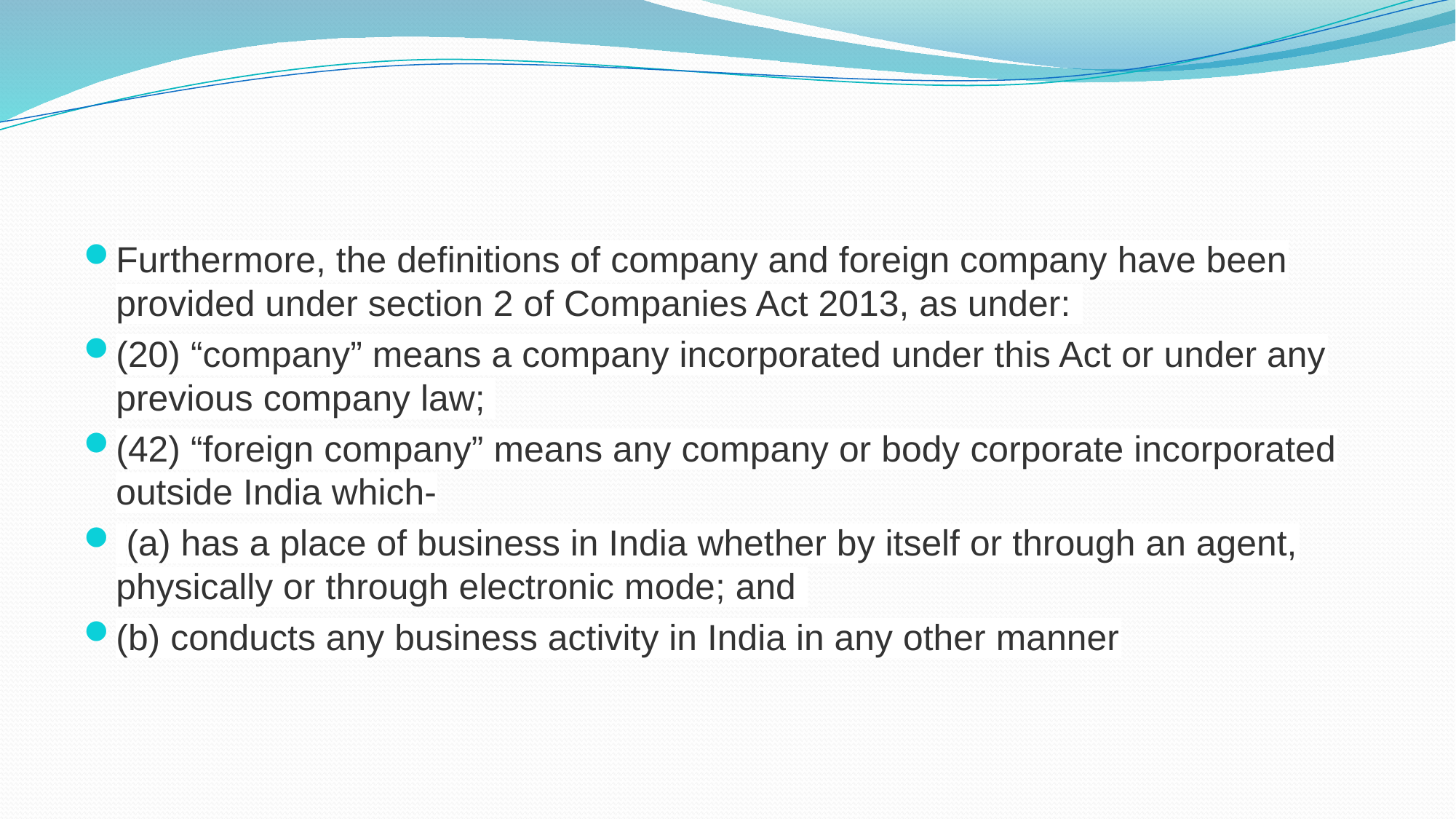

#
Furthermore, the definitions of company and foreign company have been provided under section 2 of Companies Act 2013, as under:
(20) “company” means a company incorporated under this Act or under any previous company law;
(42) “foreign company” means any company or body corporate incorporated outside India which-
 (a) has a place of business in India whether by itself or through an agent, physically or through electronic mode; and
(b) conducts any business activity in India in any other manner